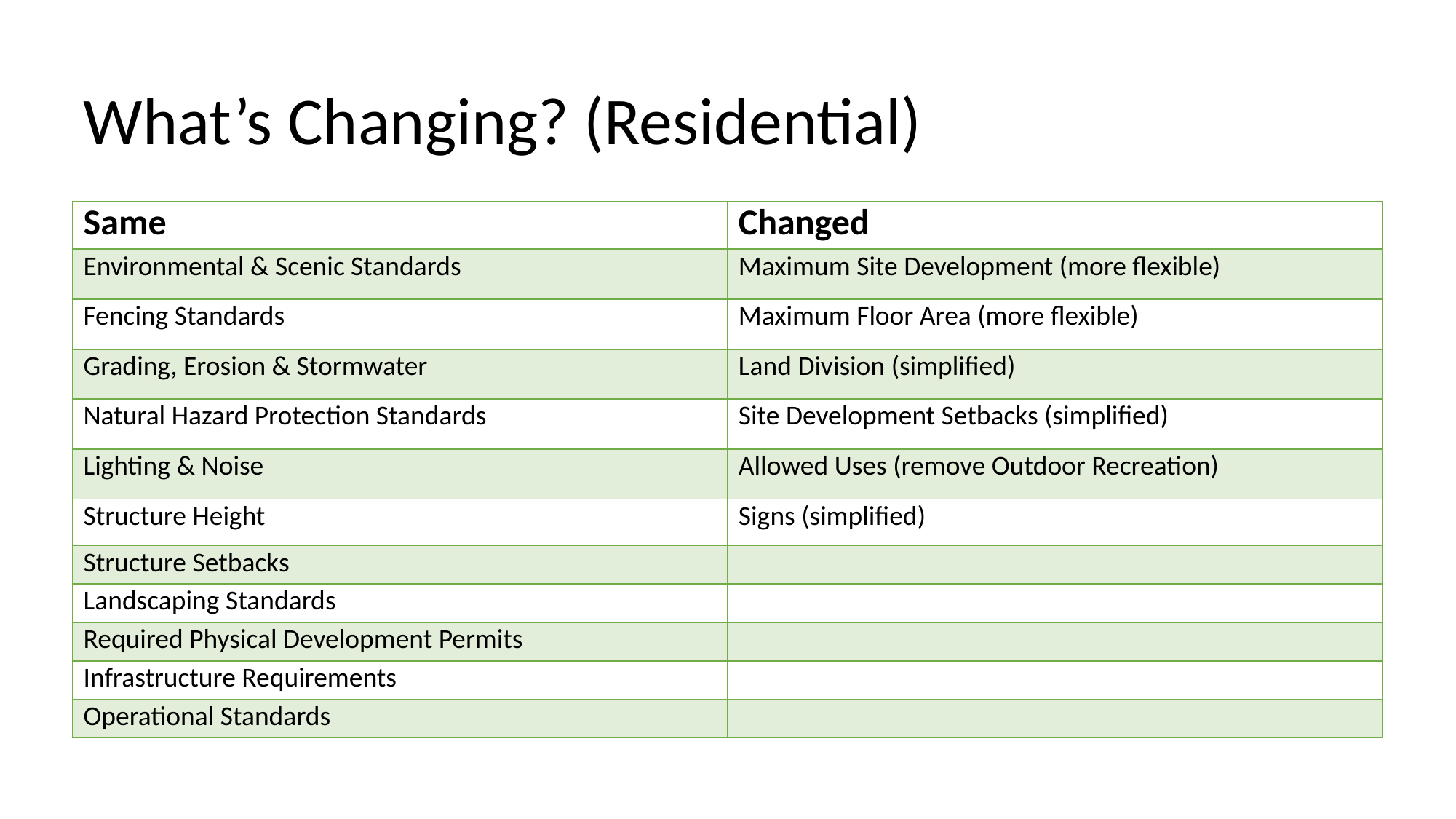

# What’s Changing? (Residential)
| Same | Changed |
| --- | --- |
| Environmental & Scenic Standards | Maximum Site Development (more flexible) |
| Fencing Standards | Maximum Floor Area (more flexible) |
| Grading, Erosion & Stormwater | Land Division (simplified) |
| Natural Hazard Protection Standards | Site Development Setbacks (simplified) |
| Lighting & Noise | Allowed Uses (remove Outdoor Recreation) |
| Structure Height | Signs (simplified) |
| Structure Setbacks |  |
| Landscaping Standards |  |
| Required Physical Development Permits |  |
| Infrastructure Requirements |  |
| Operational Standards |  |